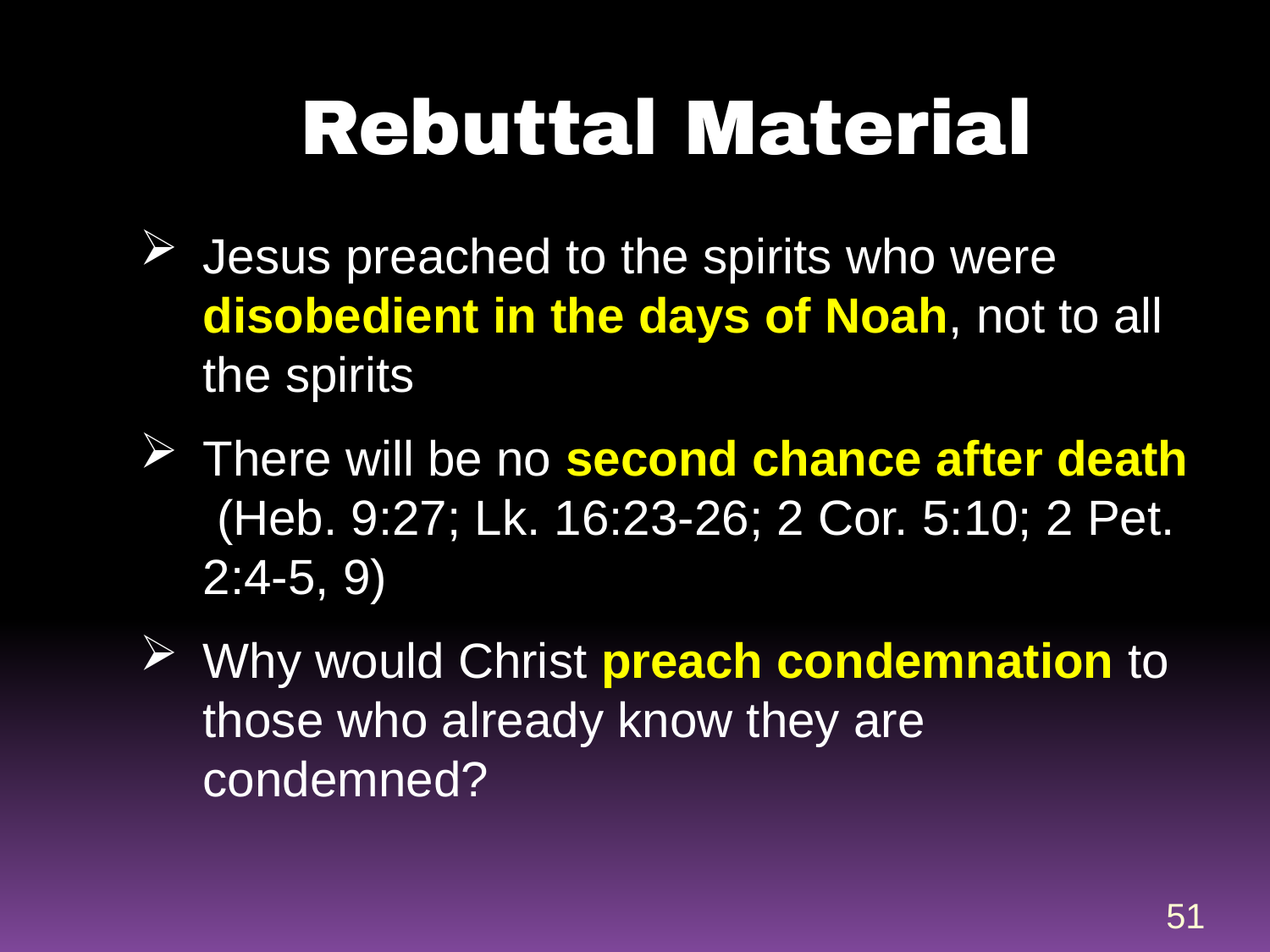

# Rebuttal Material
Jesus preached to the spirits who were disobedient in the days of Noah, not to all the spirits
There will be no second chance after death  (Heb. 9:27; Lk. 16:23-26; 2 Cor. 5:10; 2 Pet. 2:4-5, 9)
Why would Christ preach condemnation to those who already know they are condemned?
51